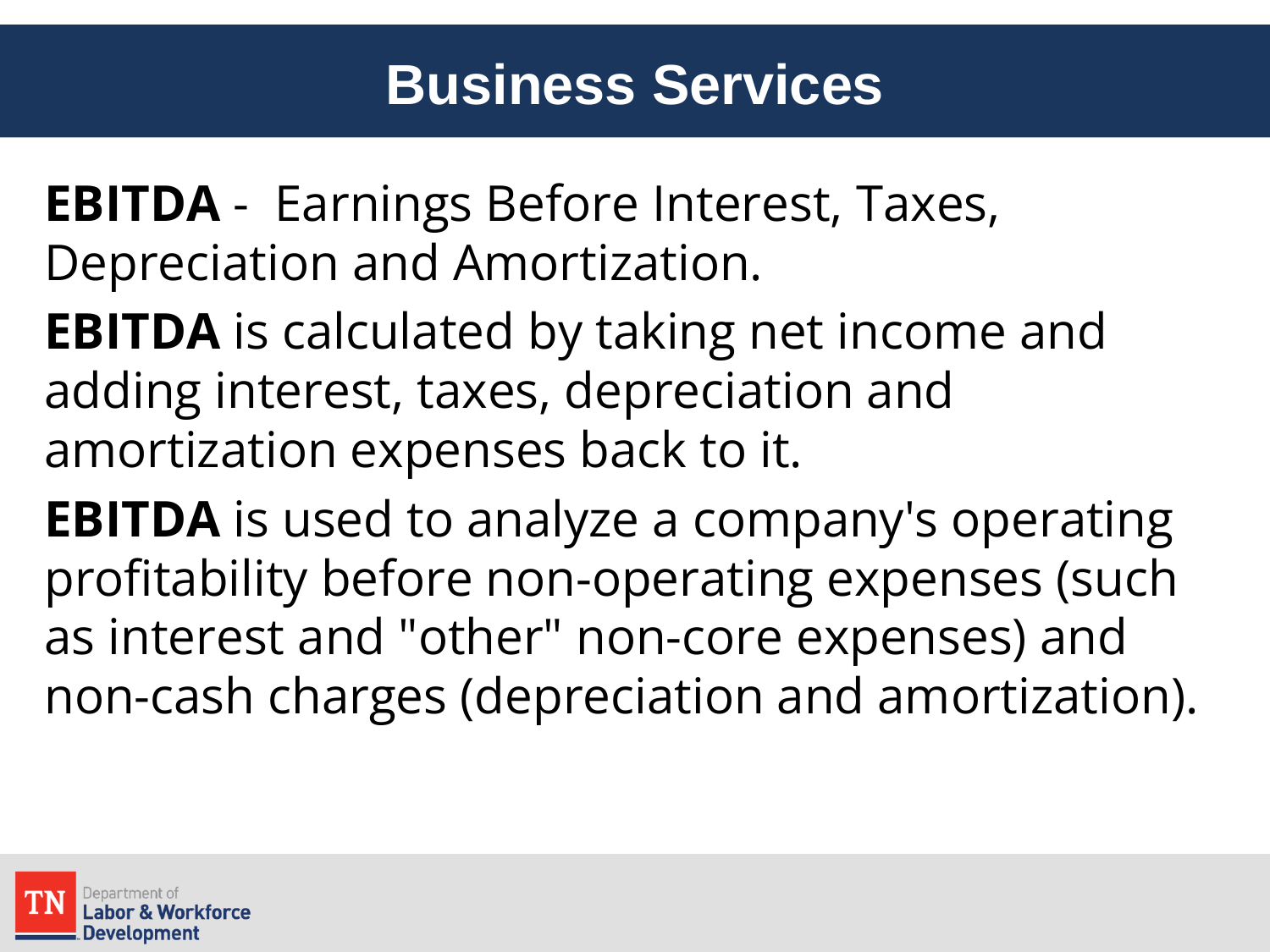

# Business Services
EBITDA -  Earnings Before Interest, Taxes, Depreciation and Amortization.
EBITDA is calculated by taking net income and adding interest, taxes, depreciation and amortization expenses back to it.
EBITDA is used to analyze a company's operating profitability before non-operating expenses (such as interest and "other" non-core expenses) and non-cash charges (depreciation and amortization).